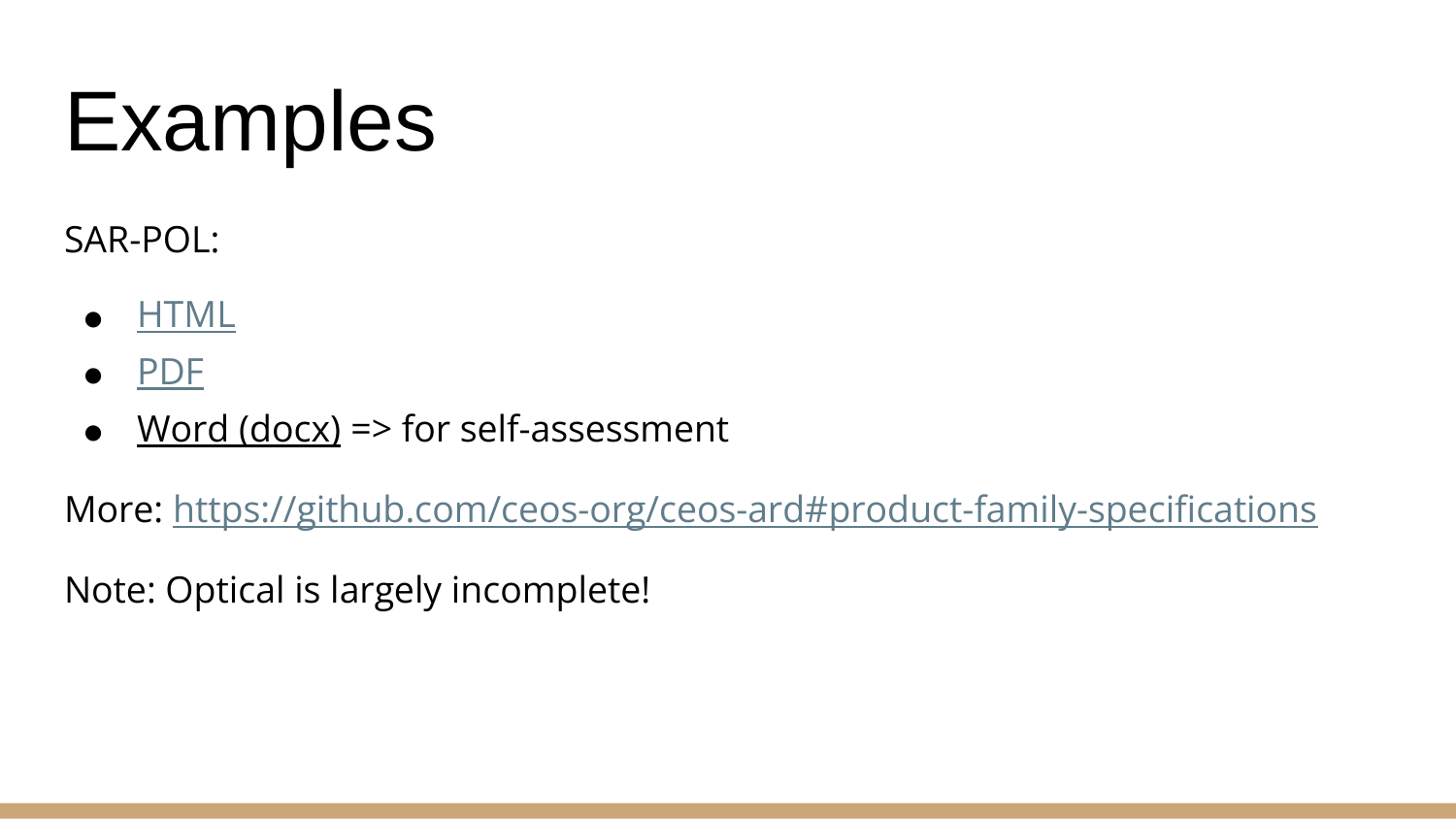

# Examples
SAR-POL:
HTML
PDF
Word (docx) => for self-assessment
More: https://github.com/ceos-org/ceos-ard#product-family-specifications
Note: Optical is largely incomplete!